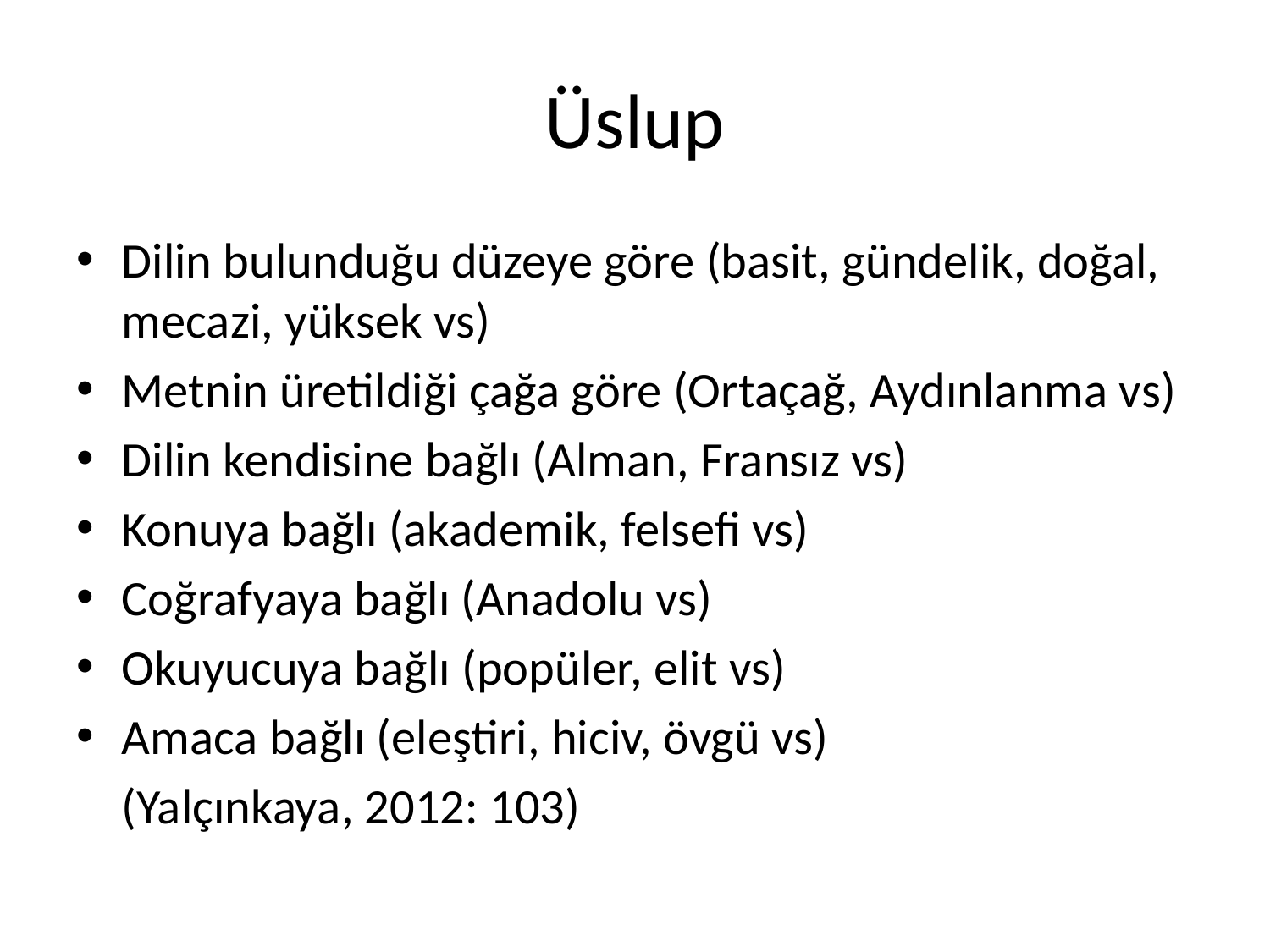

# Üslup
Dilin bulunduğu düzeye göre (basit, gündelik, doğal, mecazi, yüksek vs)
Metnin üretildiği çağa göre (Ortaçağ, Aydınlanma vs)
Dilin kendisine bağlı (Alman, Fransız vs)
Konuya bağlı (akademik, felsefi vs)
Coğrafyaya bağlı (Anadolu vs)
Okuyucuya bağlı (popüler, elit vs)
Amaca bağlı (eleştiri, hiciv, övgü vs)
	(Yalçınkaya, 2012: 103)